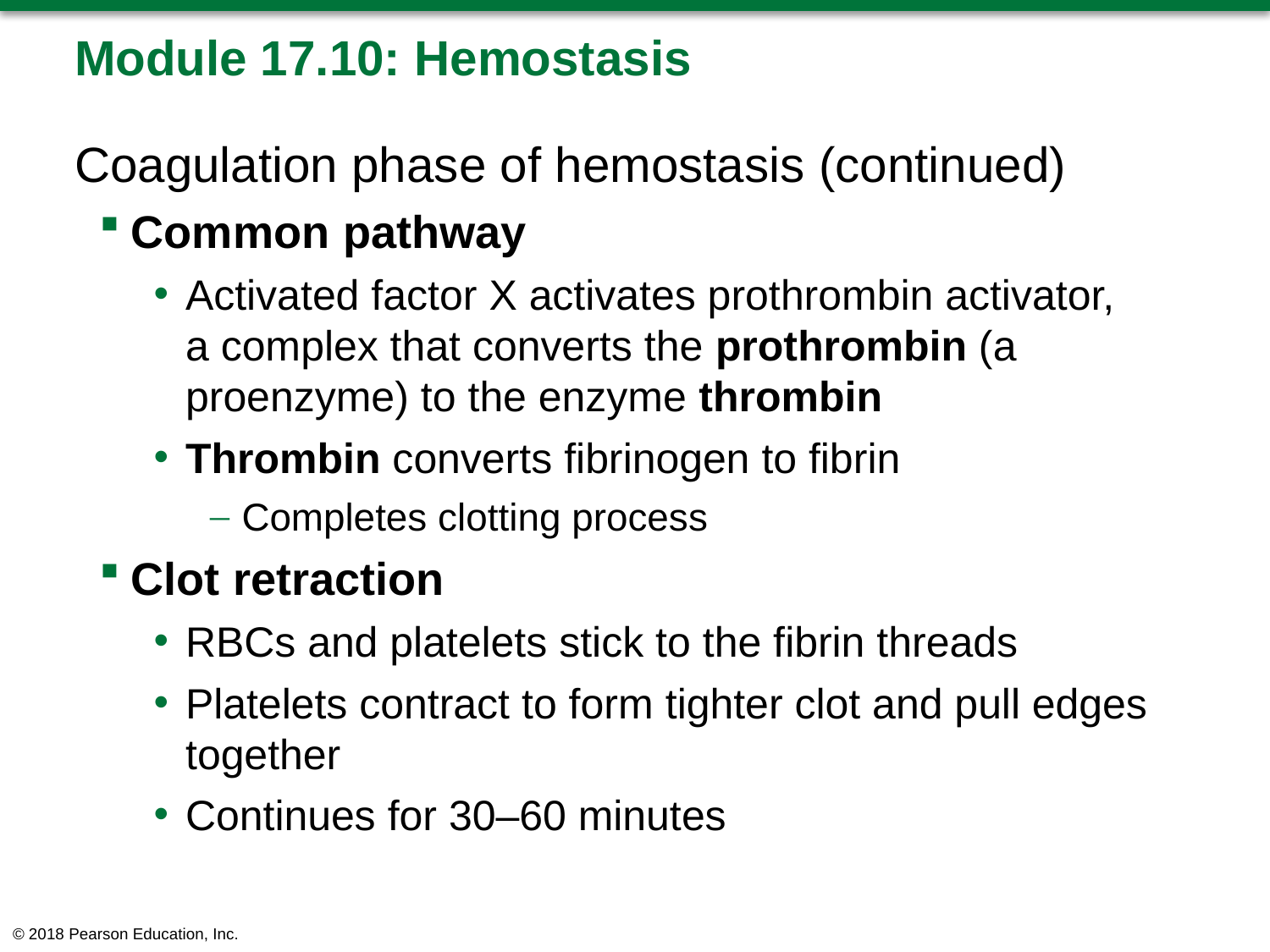

# Module 17.10: Hemostasis
Coagulation phase of hemostasis (continued)
Common pathway
Activated factor X activates prothrombin activator,
a complex that converts the prothrombin (a proenzyme) to the enzyme thrombin
Thrombin converts fibrinogen to fibrin
Completes clotting process
Clot retraction
RBCs and platelets stick to the fibrin threads
Platelets contract to form tighter clot and pull edges together
Continues for 30–60 minutes
© 2018 Pearson Education, Inc.